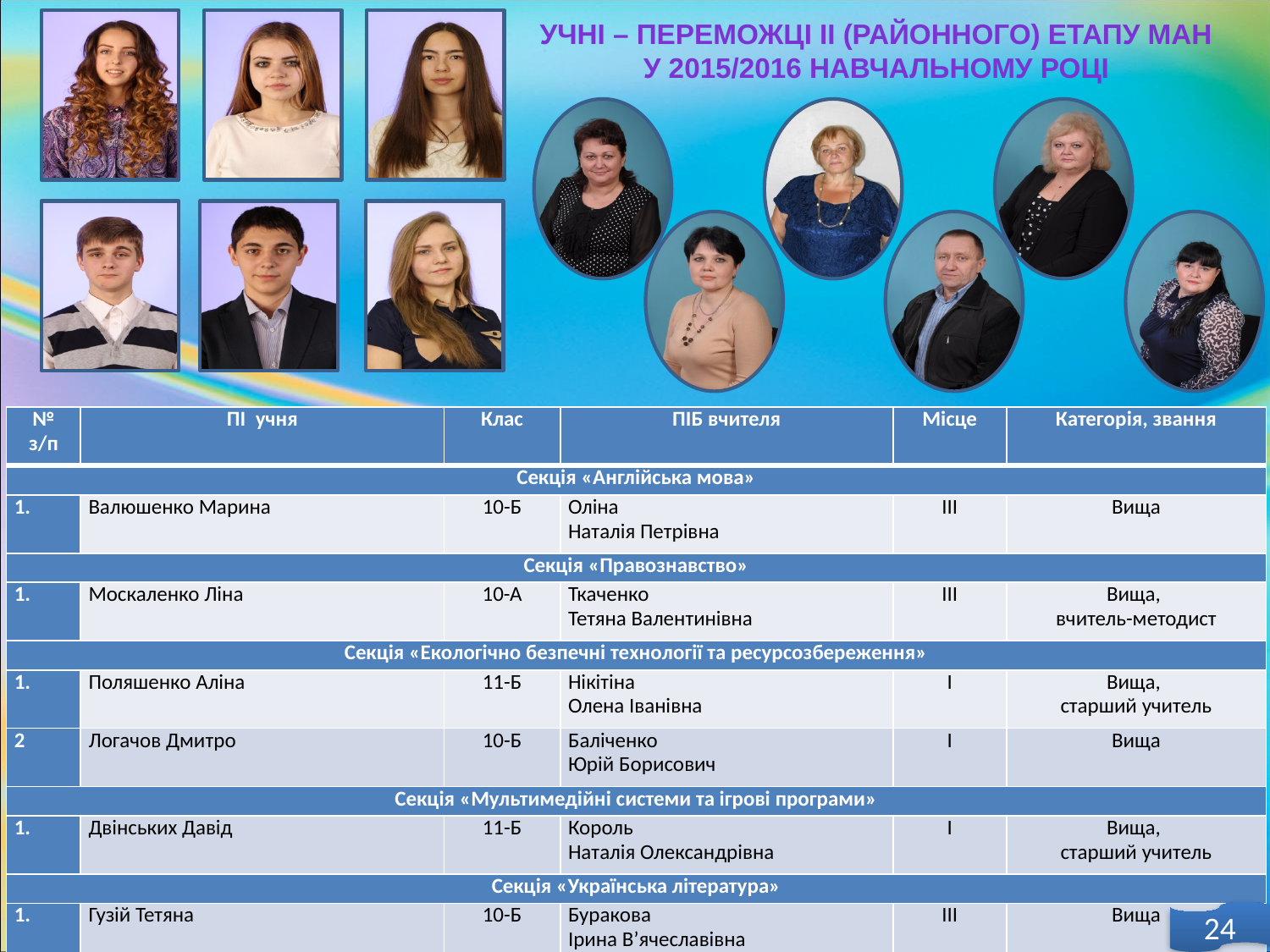

Учні – переможці ІІ (районного) етапу МАН
у 2015/2016 навчальному році

| № з/п | ПІ учня | Клас | ПІБ вчителя | Місце | Категорія, звання |
| --- | --- | --- | --- | --- | --- |
| Секція «Англійська мова» |  |  |  |  |  |
|  | Валюшенко Марина | 10-Б | Оліна Наталія Петрівна | ІІІ | Вища |
| Секція «Правознавство» |  |  |  |  |  |
|  | Москаленко Ліна | 10-А | Ткаченко Тетяна Валентинівна | ІІІ | Вища, вчитель-методист |
| Секція «Екологічно безпечні технології та ресурсозбереження» |  |  |  |  |  |
|  | Поляшенко Аліна | 11-Б | Нікітіна Олена Іванівна | І | Вища, старший учитель |
| 2 | Логачов Дмитро | 10-Б | Баліченко Юрій Борисович | І | Вища |
| Секція «Мультимедійні системи та ігрові програми» |  |  |  |  |  |
|  | Двінських Давід | 11-Б | Король Наталія Олександрівна | І | Вища, старший учитель |
| Секція «Українська література» |  |  |  |  |  |
|  | Гузій Тетяна | 10-Б | Буракова Ірина В’ячеславівна | ІІІ | Вища |
24